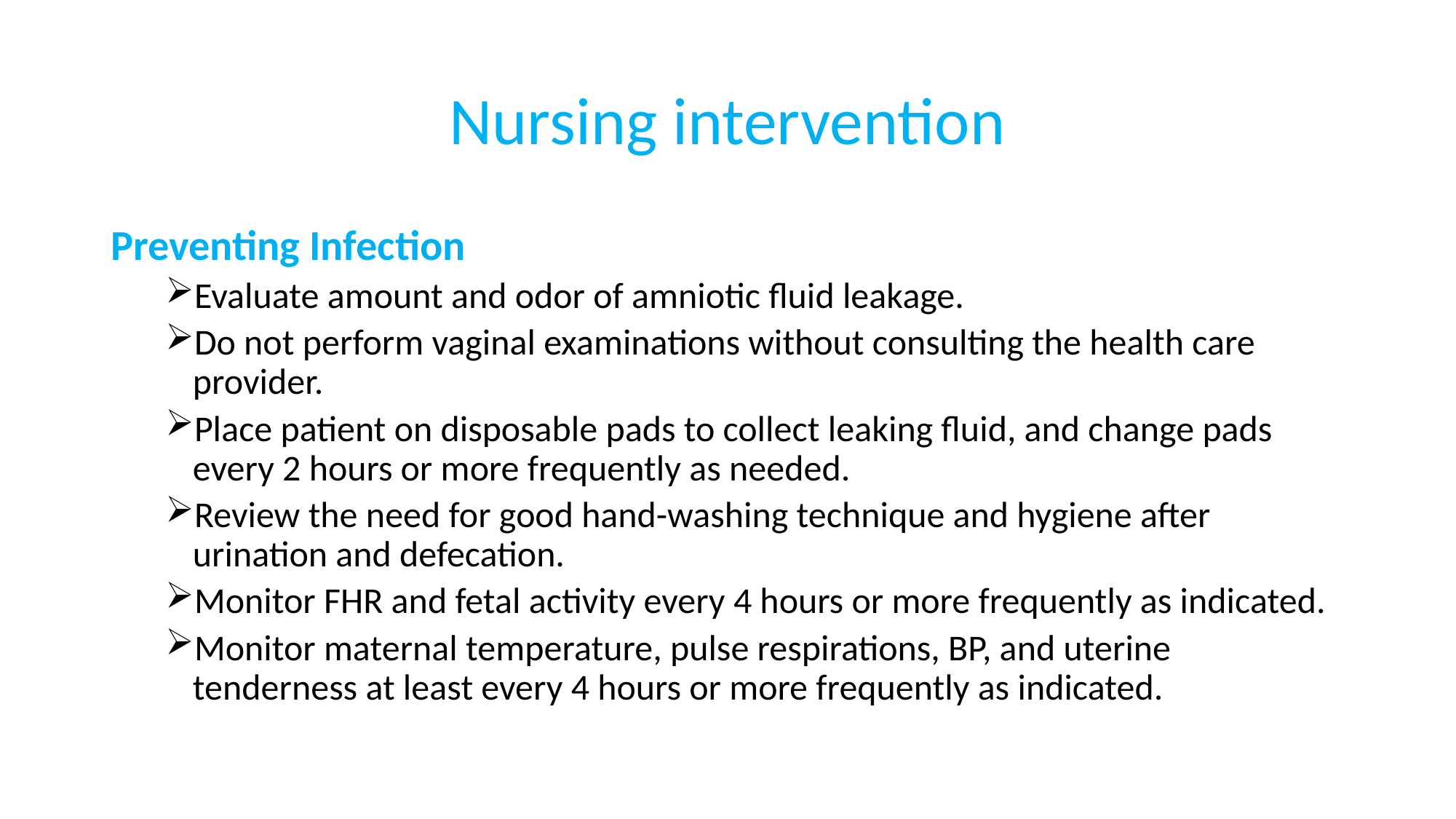

# Nursing intervention
Preventing Infection
Evaluate amount and odor of amniotic fluid leakage.
Do not perform vaginal examinations without consulting the health care provider.
Place patient on disposable pads to collect leaking fluid, and change pads every 2 hours or more frequently as needed.
Review the need for good hand-washing technique and hygiene after urination and defecation.
Monitor FHR and fetal activity every 4 hours or more frequently as indicated.
Monitor maternal temperature, pulse respirations, BP, and uterine tenderness at least every 4 hours or more frequently as indicated.

187